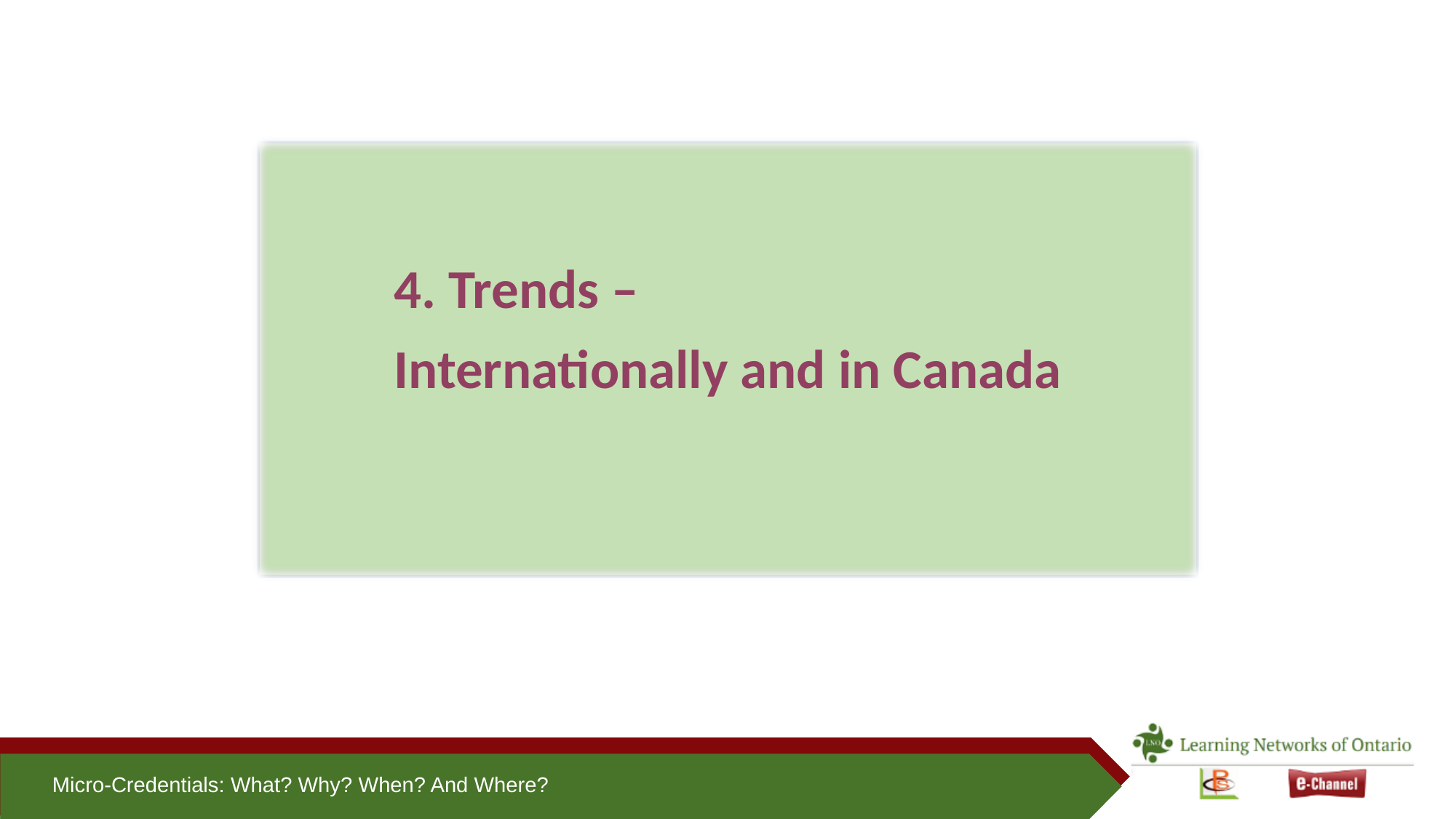

4. Trends –
Internationally and in Canada